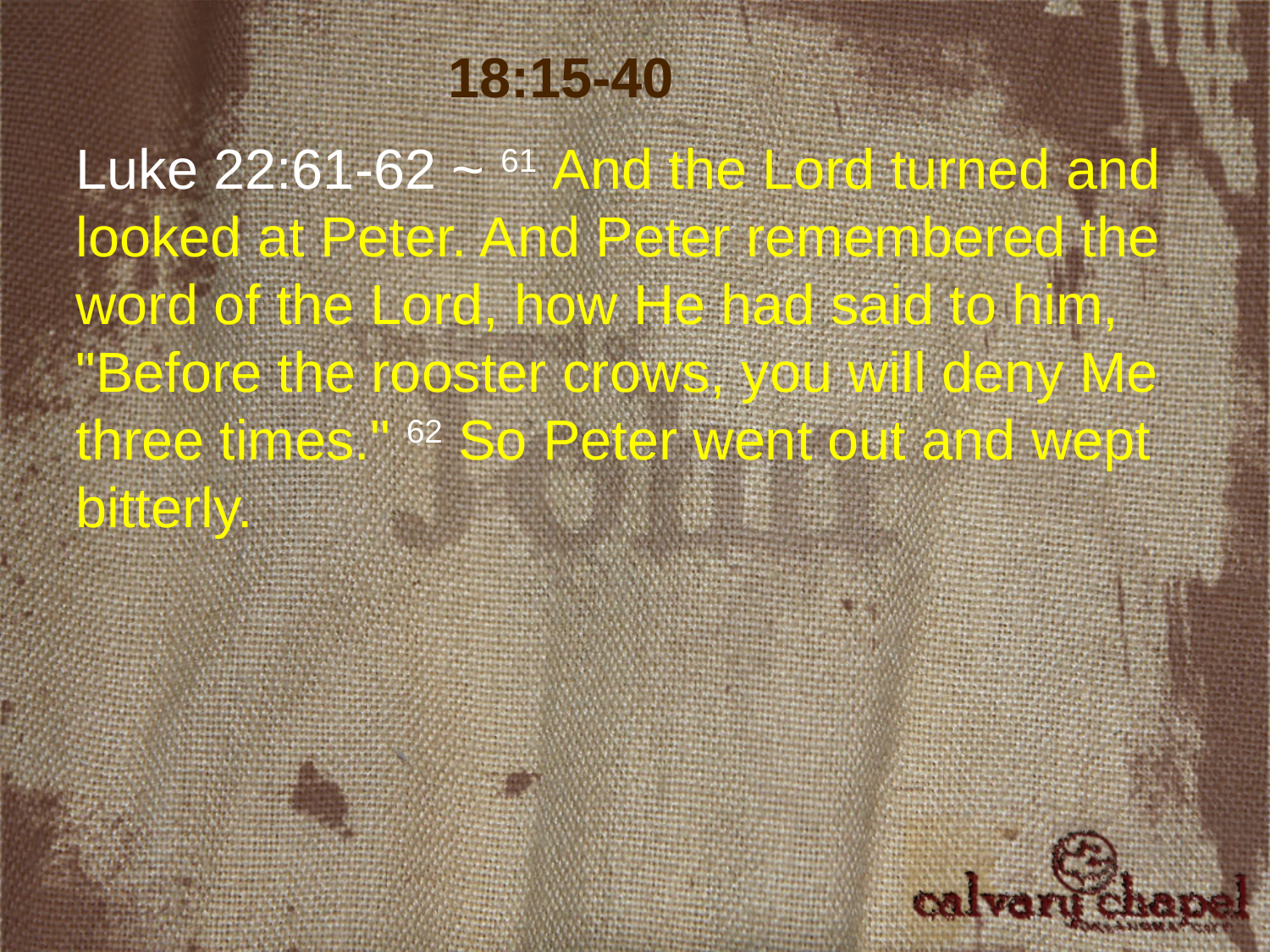

18:15-40
Luke 22:61-62 ~ 61 And the Lord turned and looked at Peter. And Peter remembered the word of the Lord, how He had said to him, "Before the rooster crows, you will deny Me three times." 62 So Peter went out and wept bitterly.